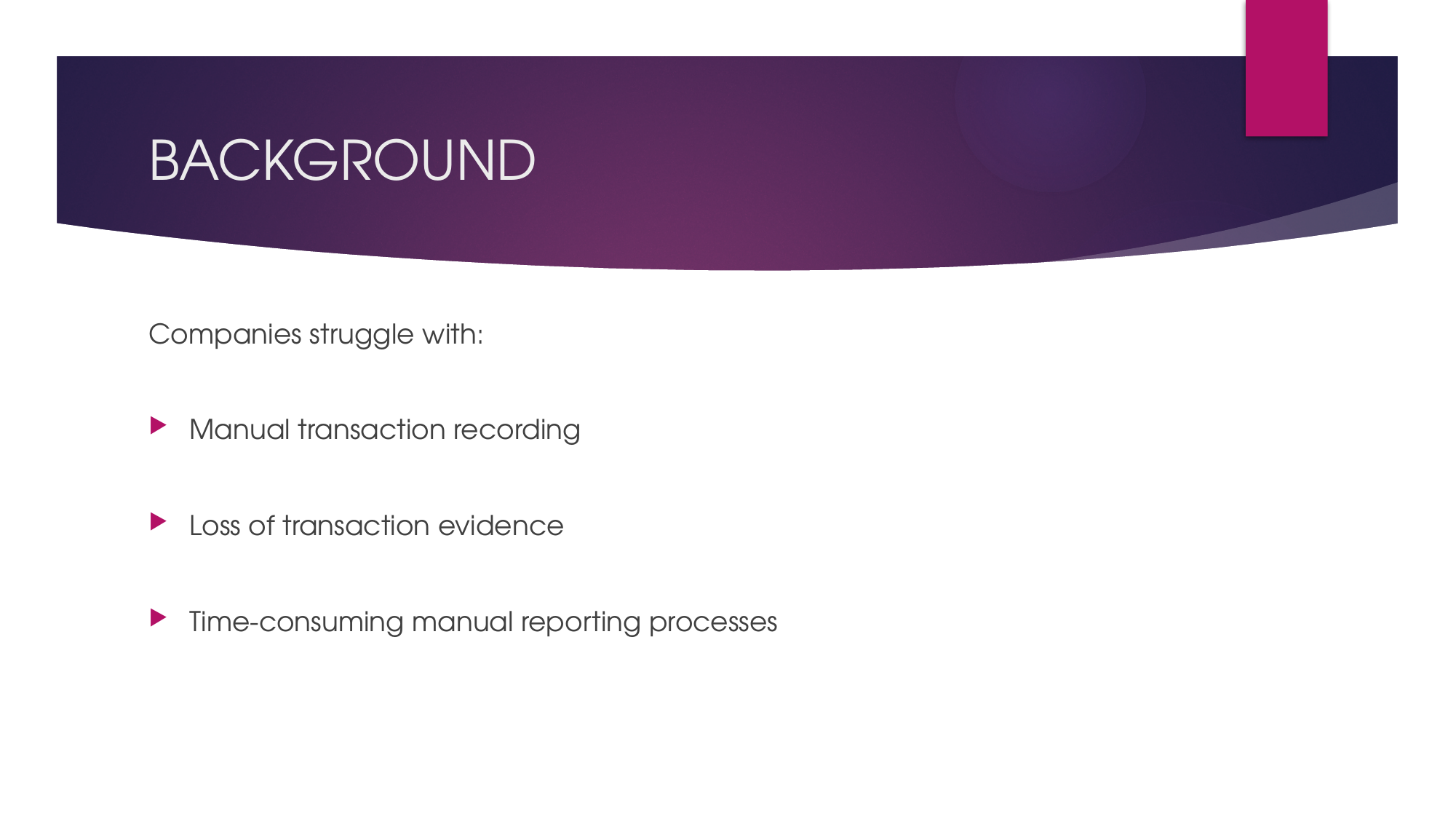

# BACKGROUND
Companies struggle with:

Manual transaction recording

Loss of transaction evidence

Time-consuming manual reporting processes